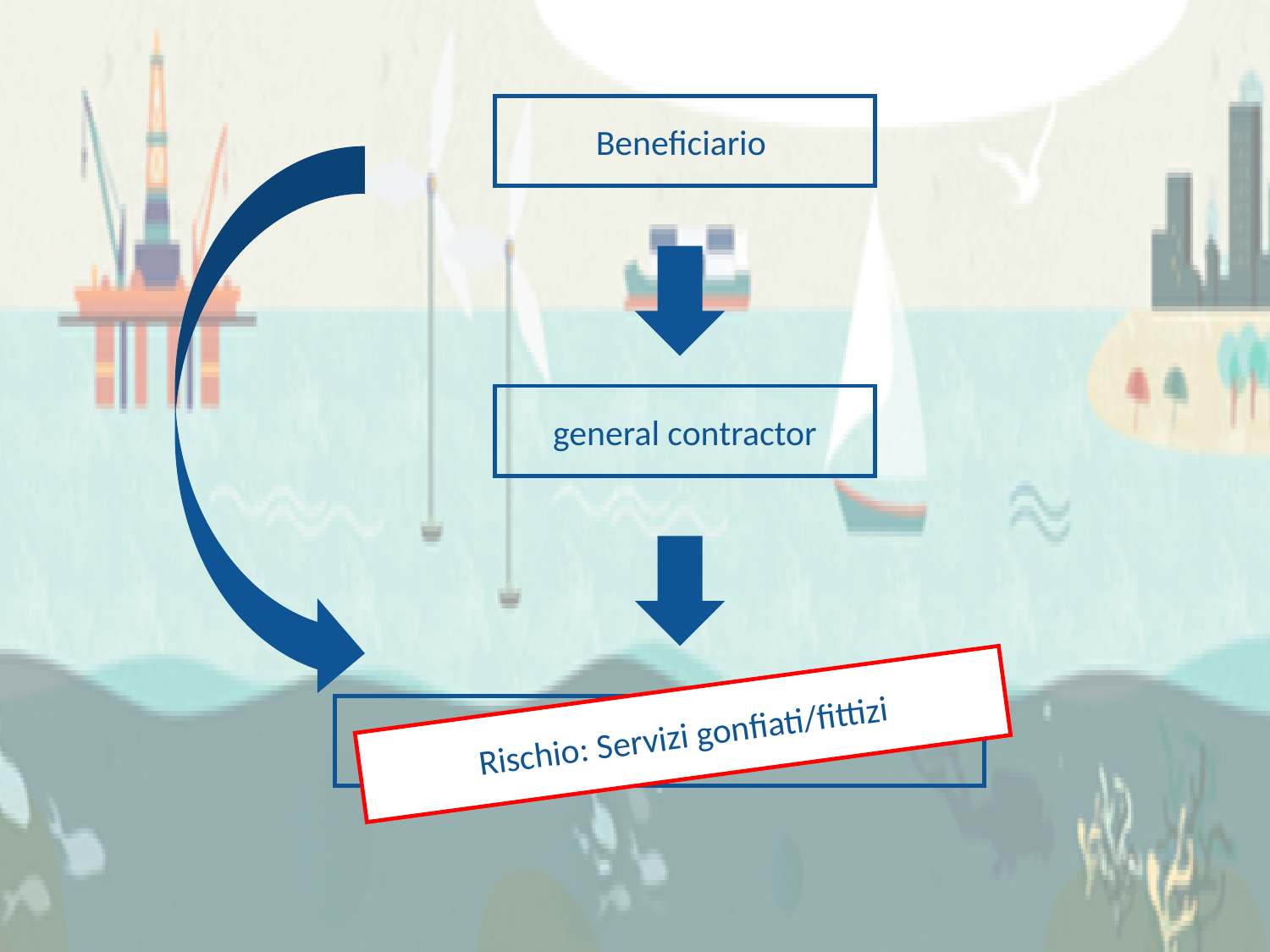

Beneficiario

general contractor

Rischio: Servizi gonfiati/fittizi
Ragionevolezza della spesa